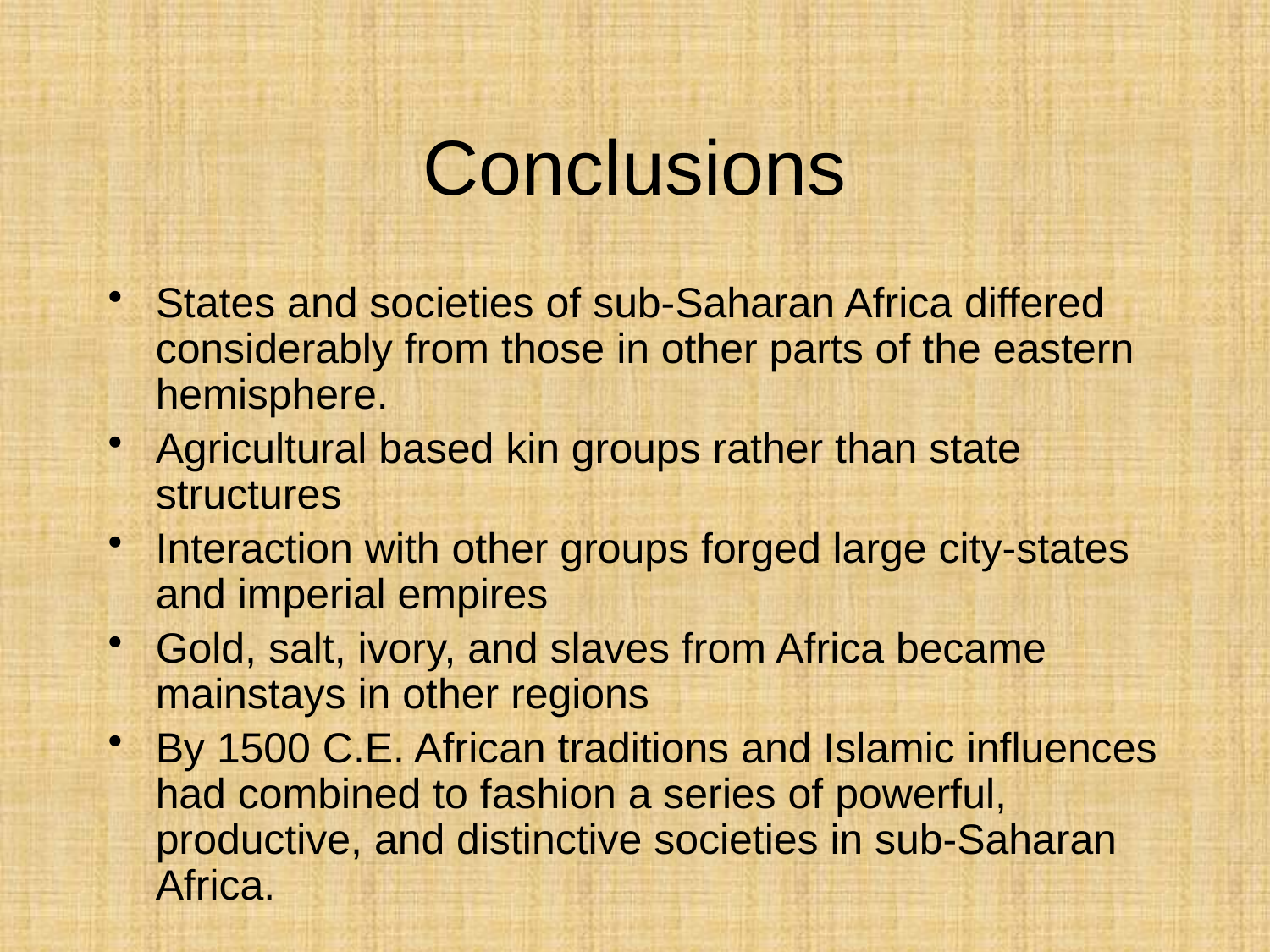

# Conclusions
States and societies of sub-Saharan Africa differed considerably from those in other parts of the eastern hemisphere.
Agricultural based kin groups rather than state structures
Interaction with other groups forged large city-states and imperial empires
Gold, salt, ivory, and slaves from Africa became mainstays in other regions
By 1500 C.E. African traditions and Islamic influences had combined to fashion a series of powerful, productive, and distinctive societies in sub-Saharan Africa.